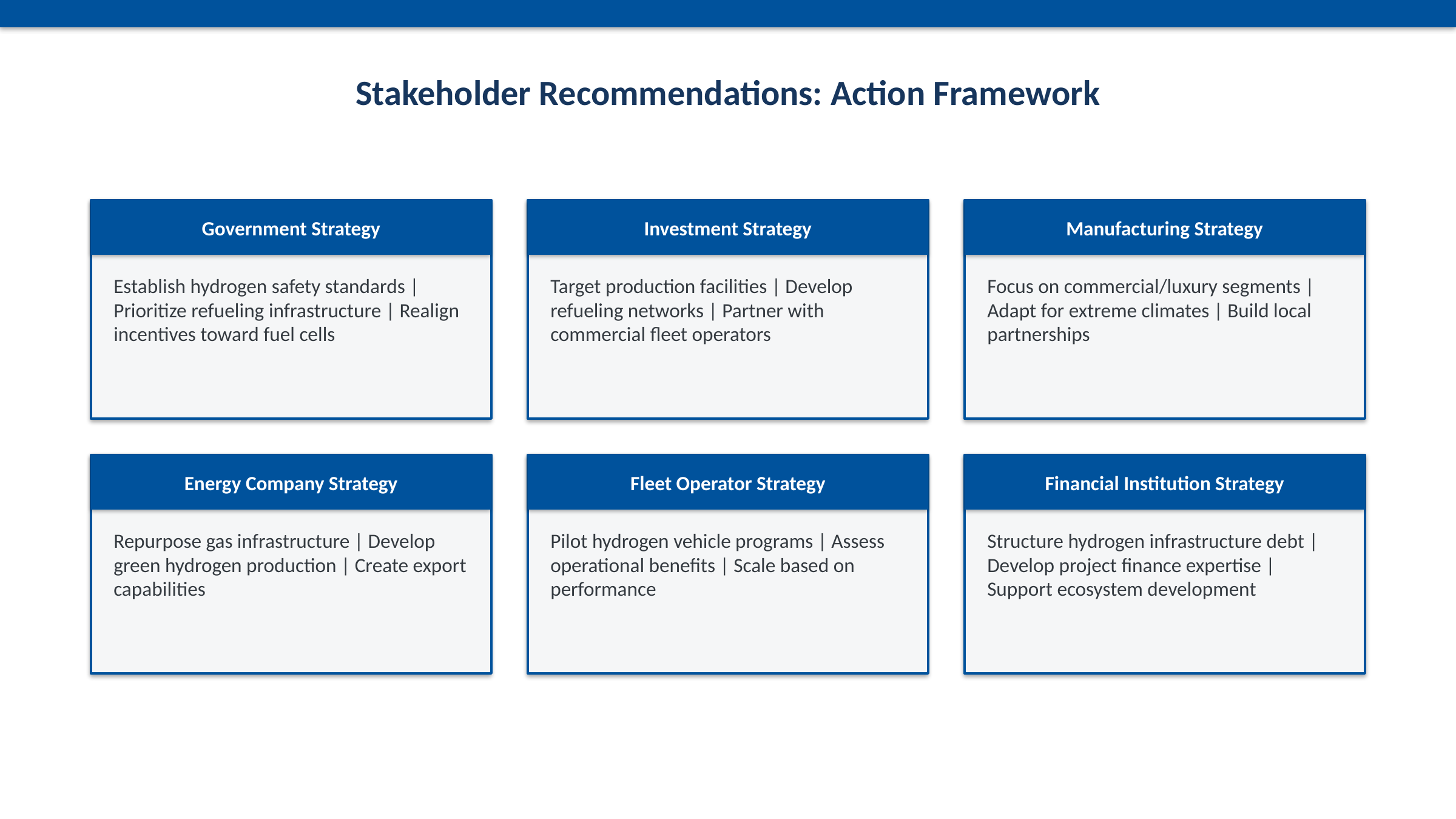

Stakeholder Recommendations: Action Framework

Government Strategy
Investment Strategy
Manufacturing Strategy
Establish hydrogen safety standards | Prioritize refueling infrastructure | Realign incentives toward fuel cells
Target production facilities | Develop refueling networks | Partner with commercial fleet operators
Focus on commercial/luxury segments | Adapt for extreme climates | Build local partnerships

Energy Company Strategy
Fleet Operator Strategy
Financial Institution Strategy
Repurpose gas infrastructure | Develop green hydrogen production | Create export capabilities
Pilot hydrogen vehicle programs | Assess operational benefits | Scale based on performance
Structure hydrogen infrastructure debt | Develop project finance expertise | Support ecosystem development